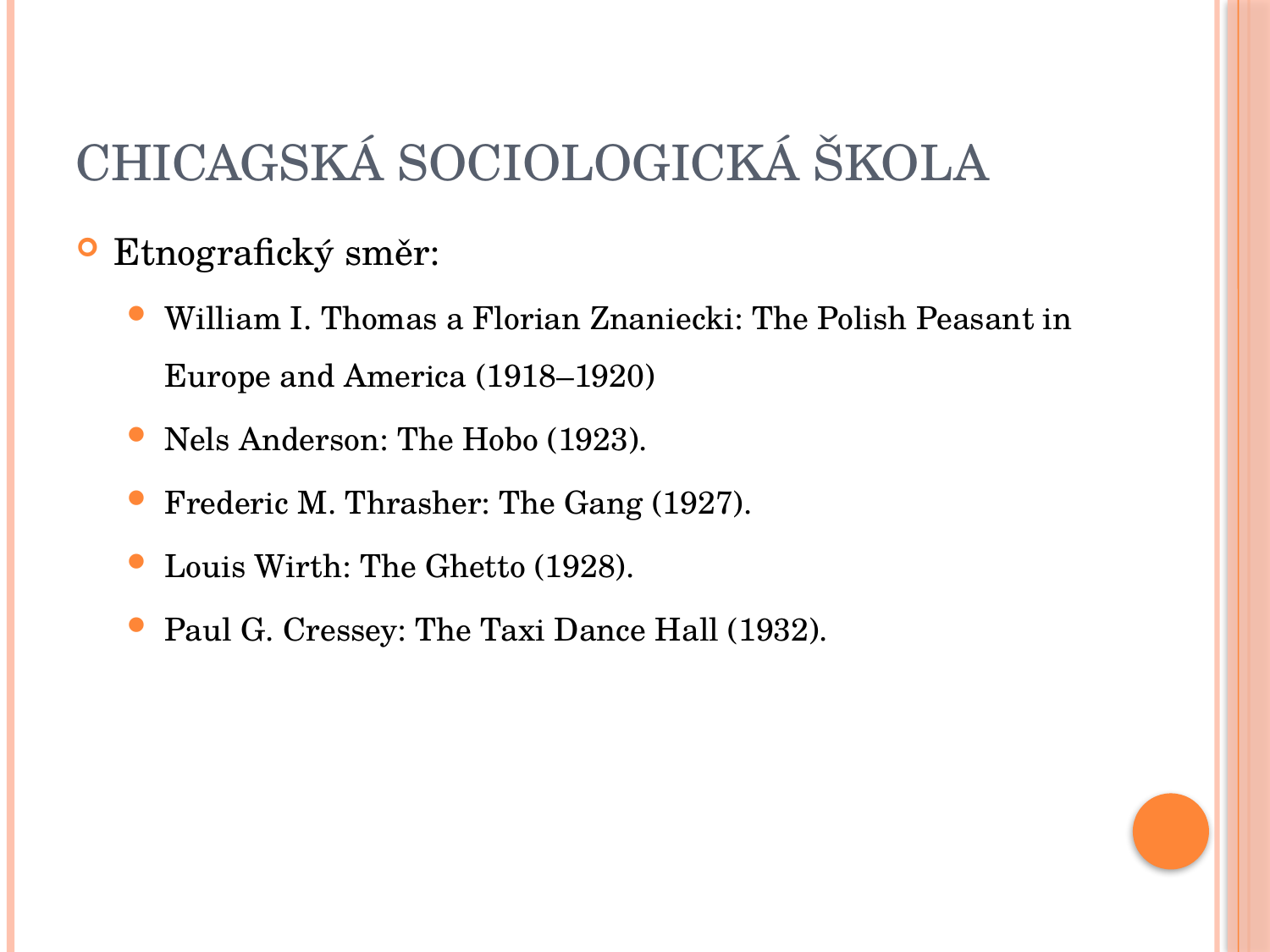

# Chicagská sociologická škola
Etnografický směr:
William I. Thomas a Florian Znaniecki: The Polish Peasant in Europe and America (1918–1920)
Nels Anderson: The Hobo (1923).
Frederic M. Thrasher: The Gang (1927).
Louis Wirth: The Ghetto (1928).
Paul G. Cressey: The Taxi Dance Hall (1932).